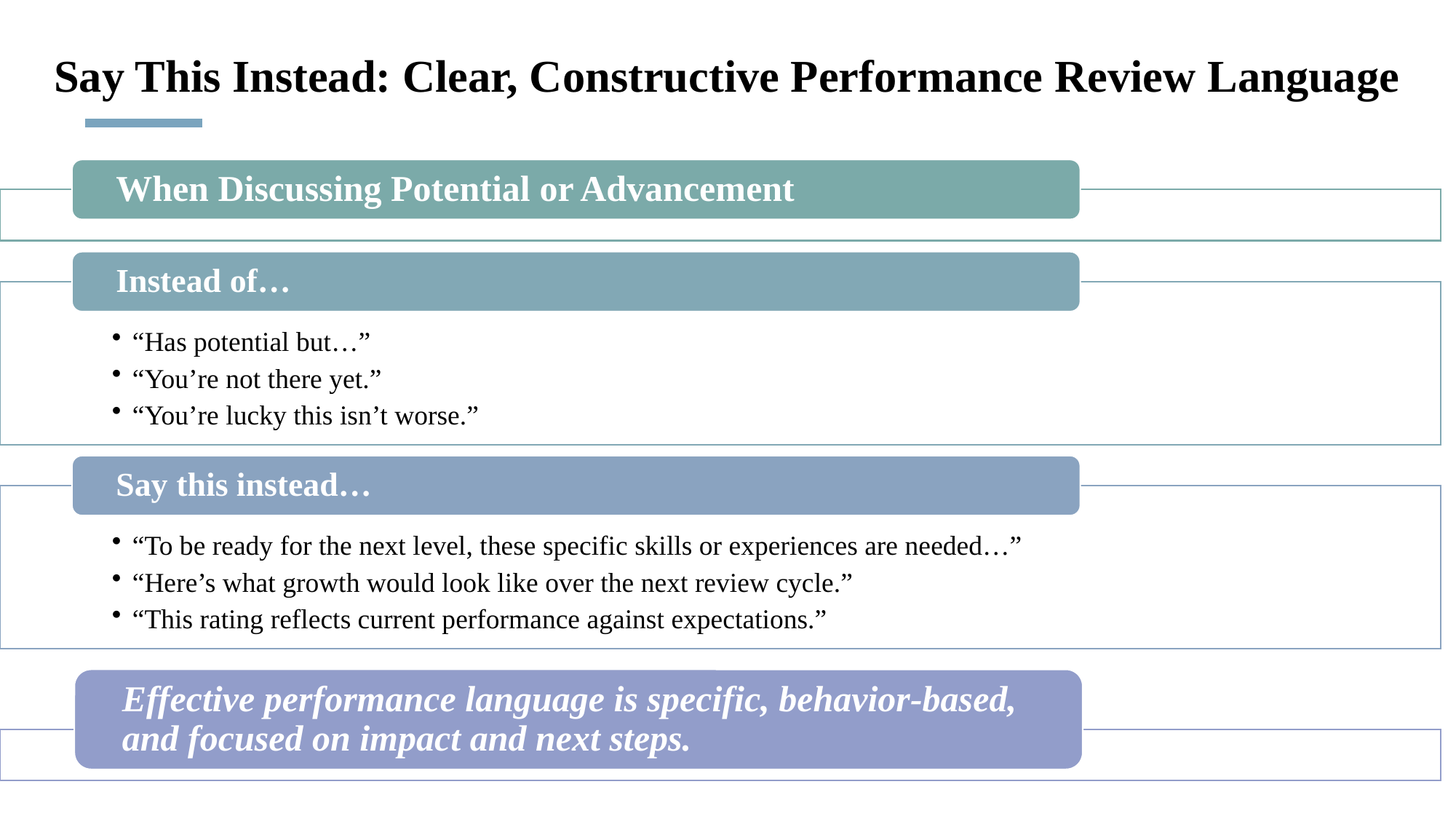

# Say This Instead: Clear, Constructive Performance Review Language
When Discussing Potential or Advancement
“Has potential but…”
“You’re not there yet.”
“You’re lucky this isn’t worse.”
Instead of…
“To be ready for the next level, these specific skills or experiences are needed…”
“Here’s what growth would look like over the next review cycle.”
“This rating reflects current performance against expectations.”
Say this instead…
Effective performance language is specific, behavior‑based, and focused on impact and next steps.